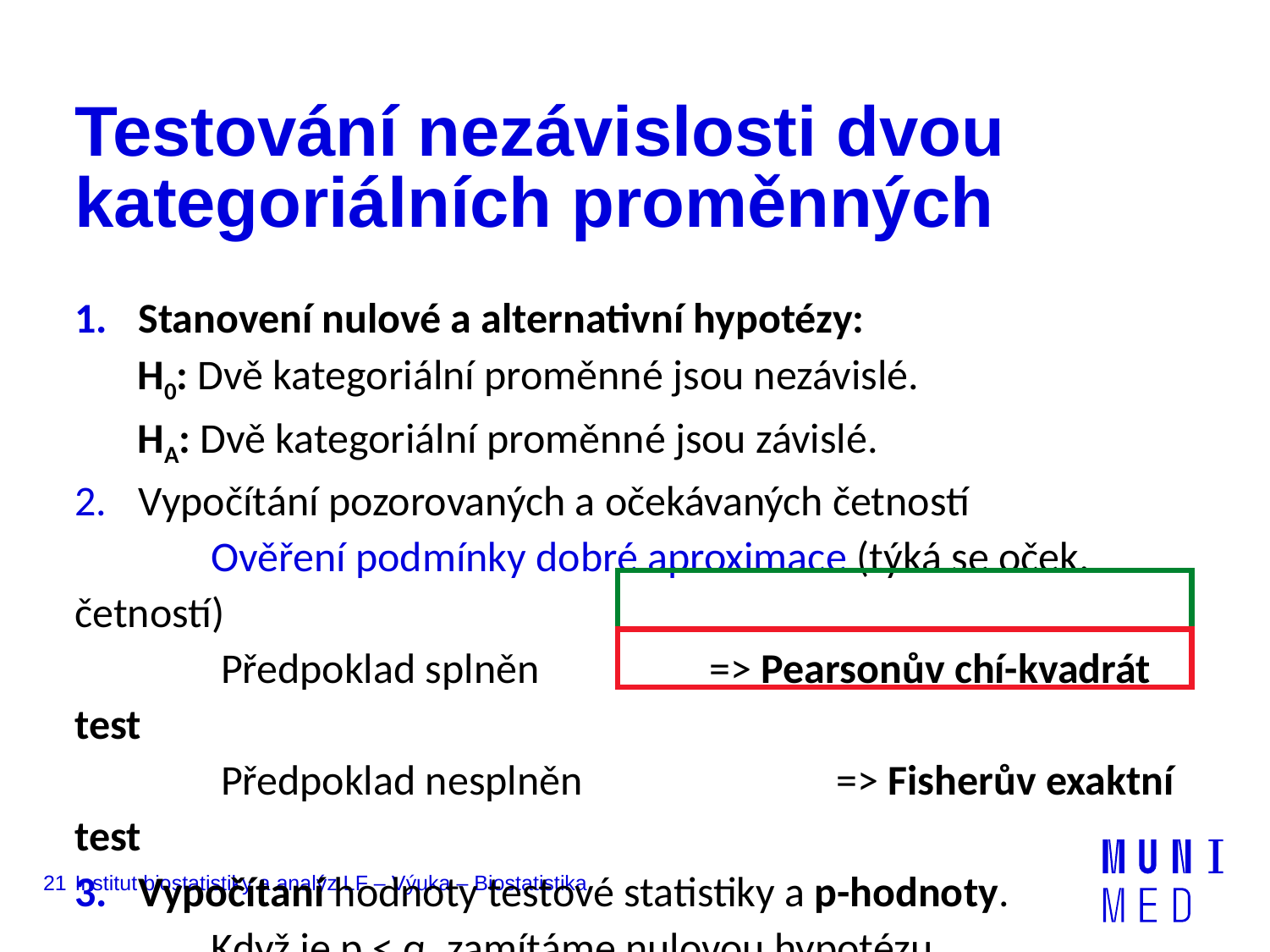

# Testování nezávislosti dvou kategoriálních proměnných

Stanovení nulové a alternativní hypotézy:
	H0: Dvě kategoriální proměnné jsou nezávislé.
	HA: Dvě kategoriální proměnné jsou závislé.
Vypočítání pozorovaných a očekávaných četností
	 Ověření podmínky dobré aproximace (týká se oček. četností)
	  Předpoklad splněn 		=> Pearsonův chí-kvadrát test
	  Předpoklad nesplněn		=> Fisherův exaktní test
Vypočítaní hodnoty testové statistiky a p-hodnoty.
	 Když je p < α, zamítáme nulovou hypotézu.

21
Institut biostatistiky a analýz LF – Výuka – Biostatistika